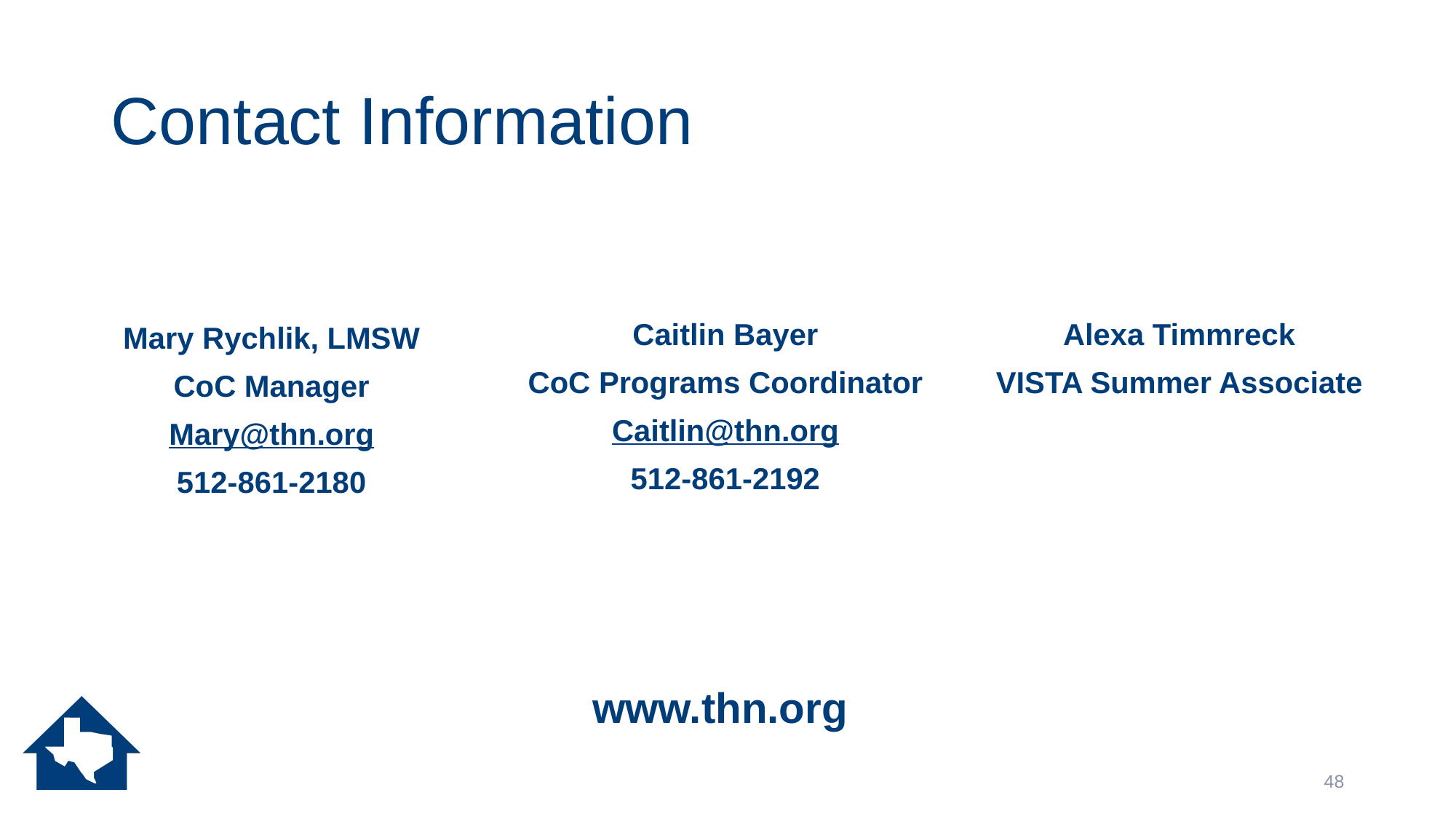

# Contact Information

Mary Rychlik, LMSW
CoC Manager
Mary@thn.org
512-861-2180

Caitlin Bayer
CoC Programs Coordinator
Caitlin@thn.org
512-861-2192

Alexa Timmreck
VISTA Summer Associate
www.thn.org
48